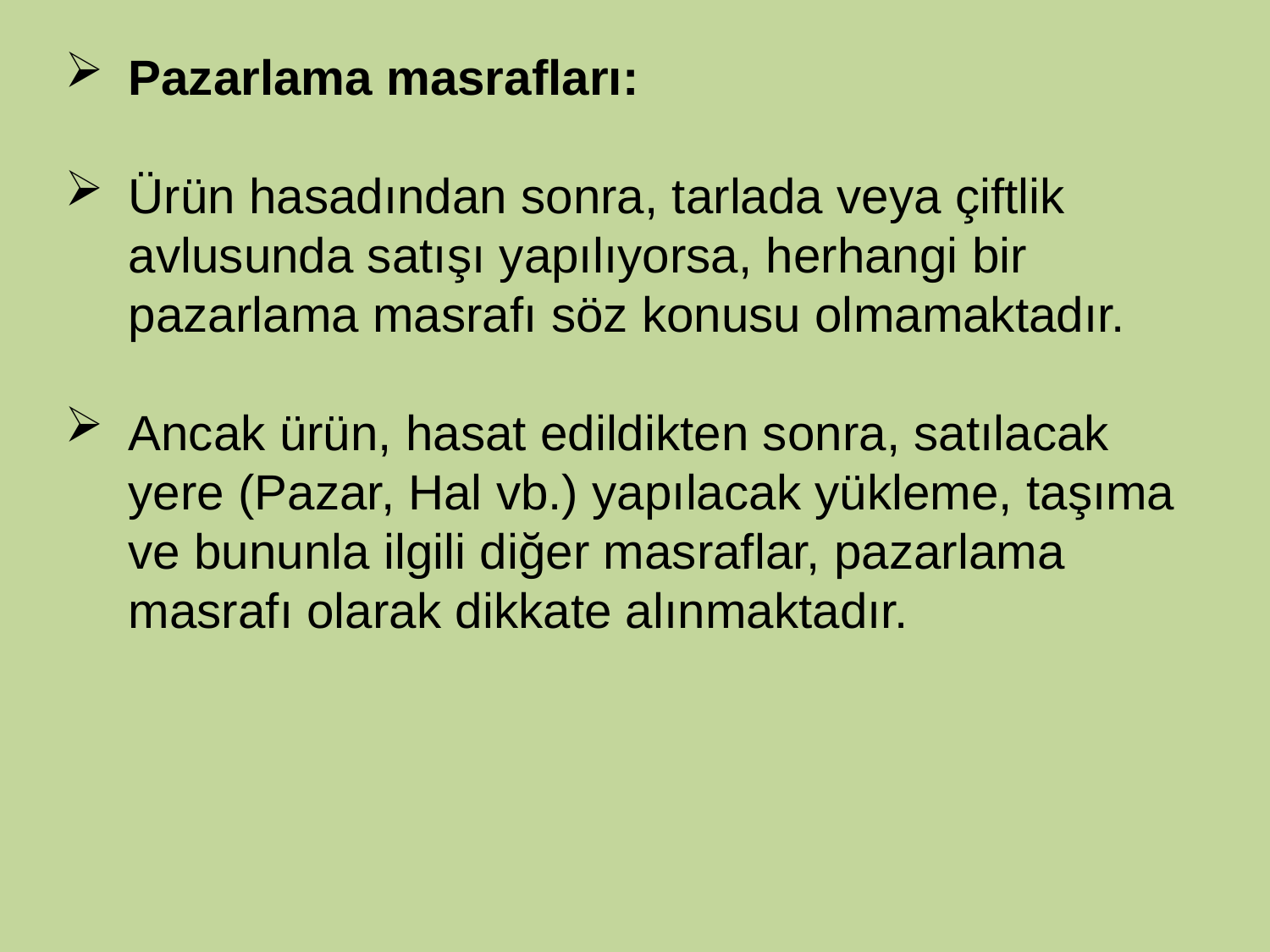

Pazarlama masrafları:

Ürün hasadından sonra, tarlada veya çiftlik avlusunda satışı yapılıyorsa, herhangi bir pazarlama masrafı söz konusu olmamaktadır.

Ancak ürün, hasat edildikten sonra, satılacak yere (Pazar, Hal vb.) yapılacak yükleme, taşıma ve bununla ilgili diğer masraflar, pazarlama masrafı olarak dikkate alınmaktadır.